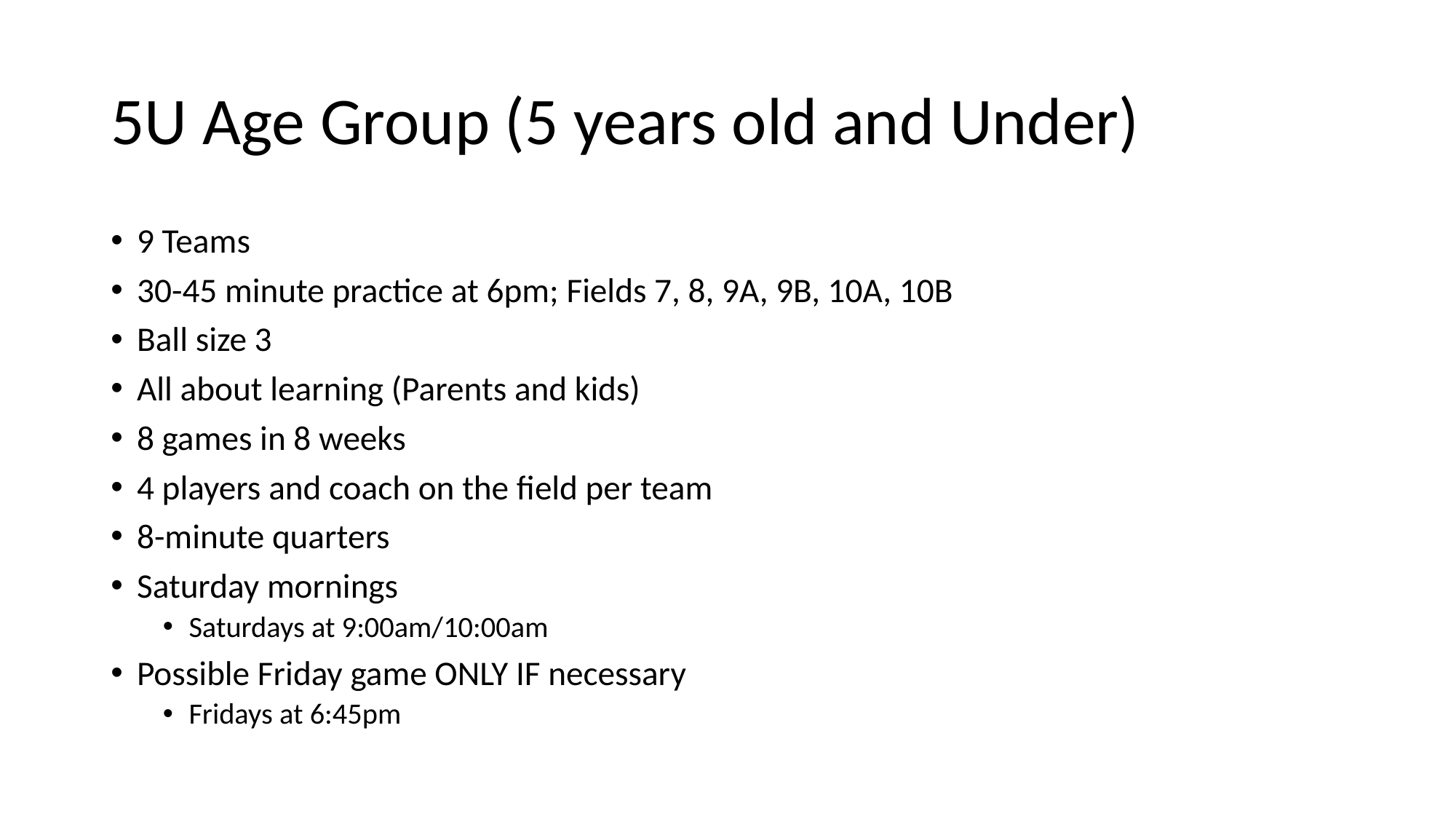

# 5U Age Group (5 years old and Under)
9 Teams
30-45 minute practice at 6pm; Fields 7, 8, 9A, 9B, 10A, 10B
Ball size 3
All about learning (Parents and kids)
8 games in 8 weeks
4 players and coach on the field per team
8-minute quarters
Saturday mornings
Saturdays at 9:00am/10:00am
Possible Friday game ONLY IF necessary
Fridays at 6:45pm